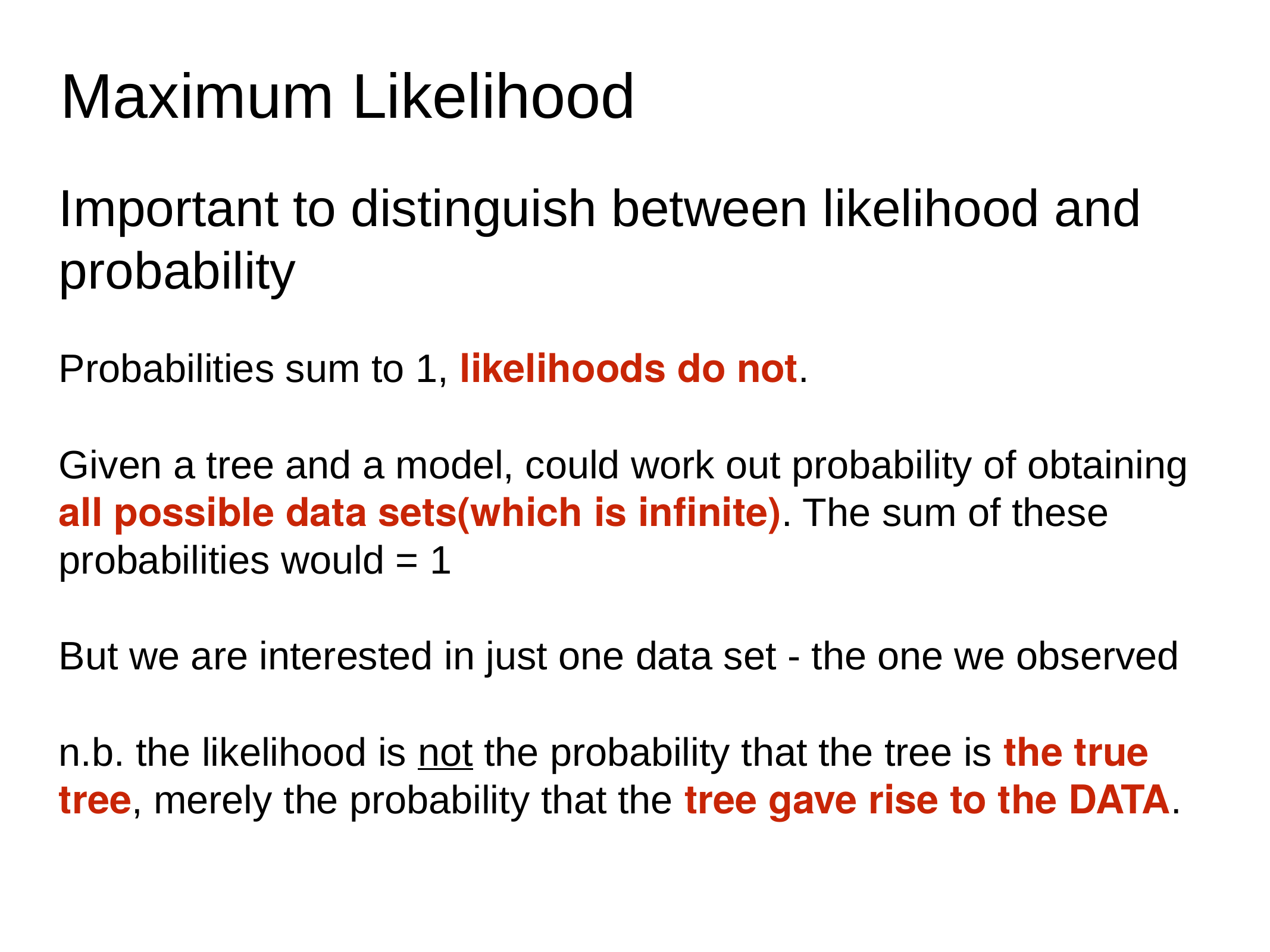

Maximum Likelihood
# Important to distinguish between likelihood and probability
Probabilities sum to 1, likelihoods do not.
Given a tree and a model, could work out probability of obtaining all possible data sets(which is infinite). The sum of these probabilities would = 1
But we are interested in just one data set - the one we observed
n.b. the likelihood is not the probability that the tree is the true tree, merely the probability that the tree gave rise to the DATA.